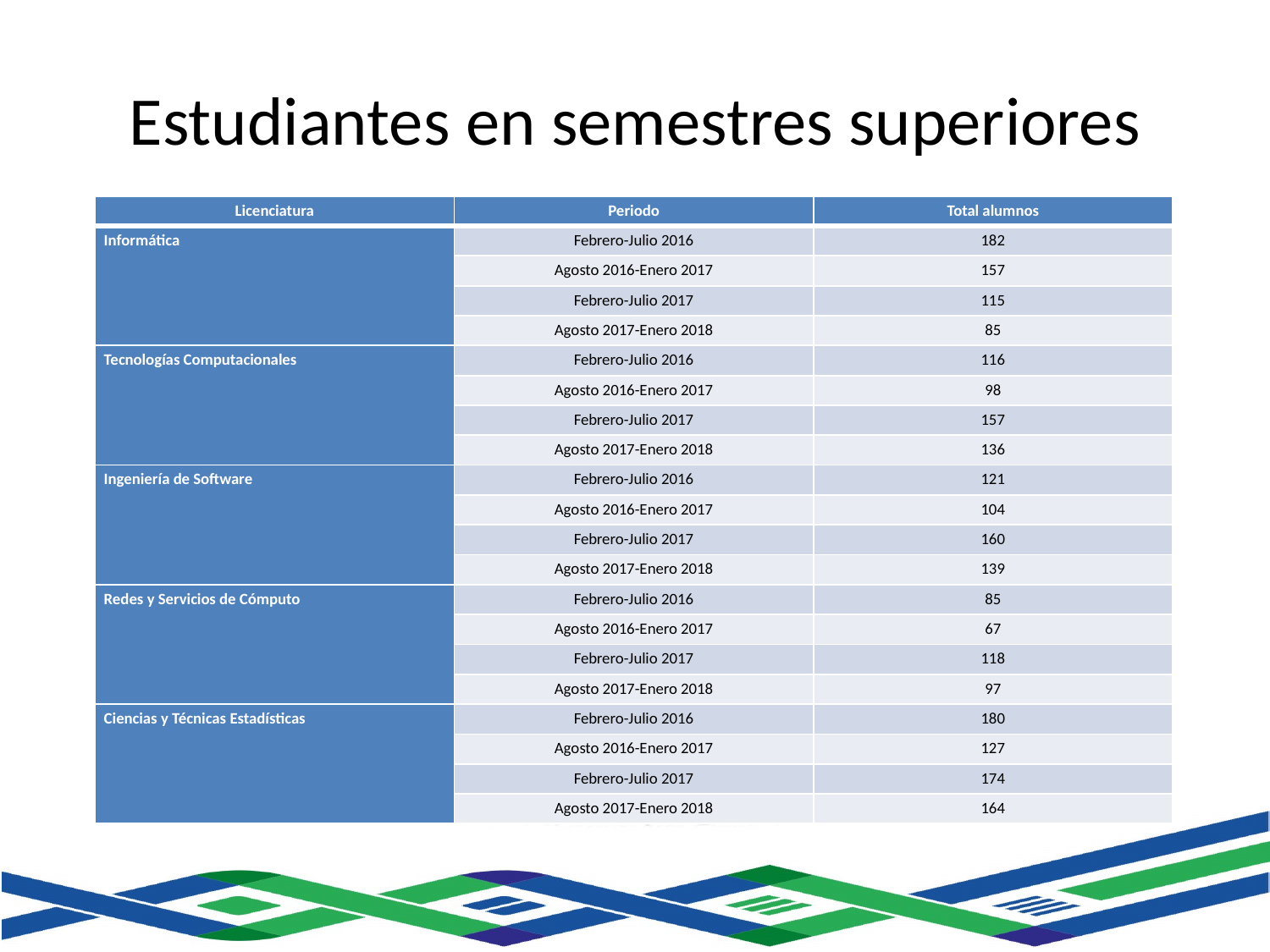

# Estudiantes en semestres superiores
| Licenciatura | Periodo | Total alumnos |
| --- | --- | --- |
| Informática | Febrero-Julio 2016 | 182 |
|  | Agosto 2016-Enero 2017 | 157 |
|  | Febrero-Julio 2017 | 115 |
|  | Agosto 2017-Enero 2018 | 85 |
| Tecnologías Computacionales | Febrero-Julio 2016 | 116 |
|  | Agosto 2016-Enero 2017 | 98 |
|  | Febrero-Julio 2017 | 157 |
|  | Agosto 2017-Enero 2018 | 136 |
| Ingeniería de Software | Febrero-Julio 2016 | 121 |
|  | Agosto 2016-Enero 2017 | 104 |
|  | Febrero-Julio 2017 | 160 |
|  | Agosto 2017-Enero 2018 | 139 |
| Redes y Servicios de Cómputo | Febrero-Julio 2016 | 85 |
|  | Agosto 2016-Enero 2017 | 67 |
|  | Febrero-Julio 2017 | 118 |
|  | Agosto 2017-Enero 2018 | 97 |
| Ciencias y Técnicas Estadísticas | Febrero-Julio 2016 | 180 |
|  | Agosto 2016-Enero 2017 | 127 |
|  | Febrero-Julio 2017 | 174 |
|  | Agosto 2017-Enero 2018 | 164 |